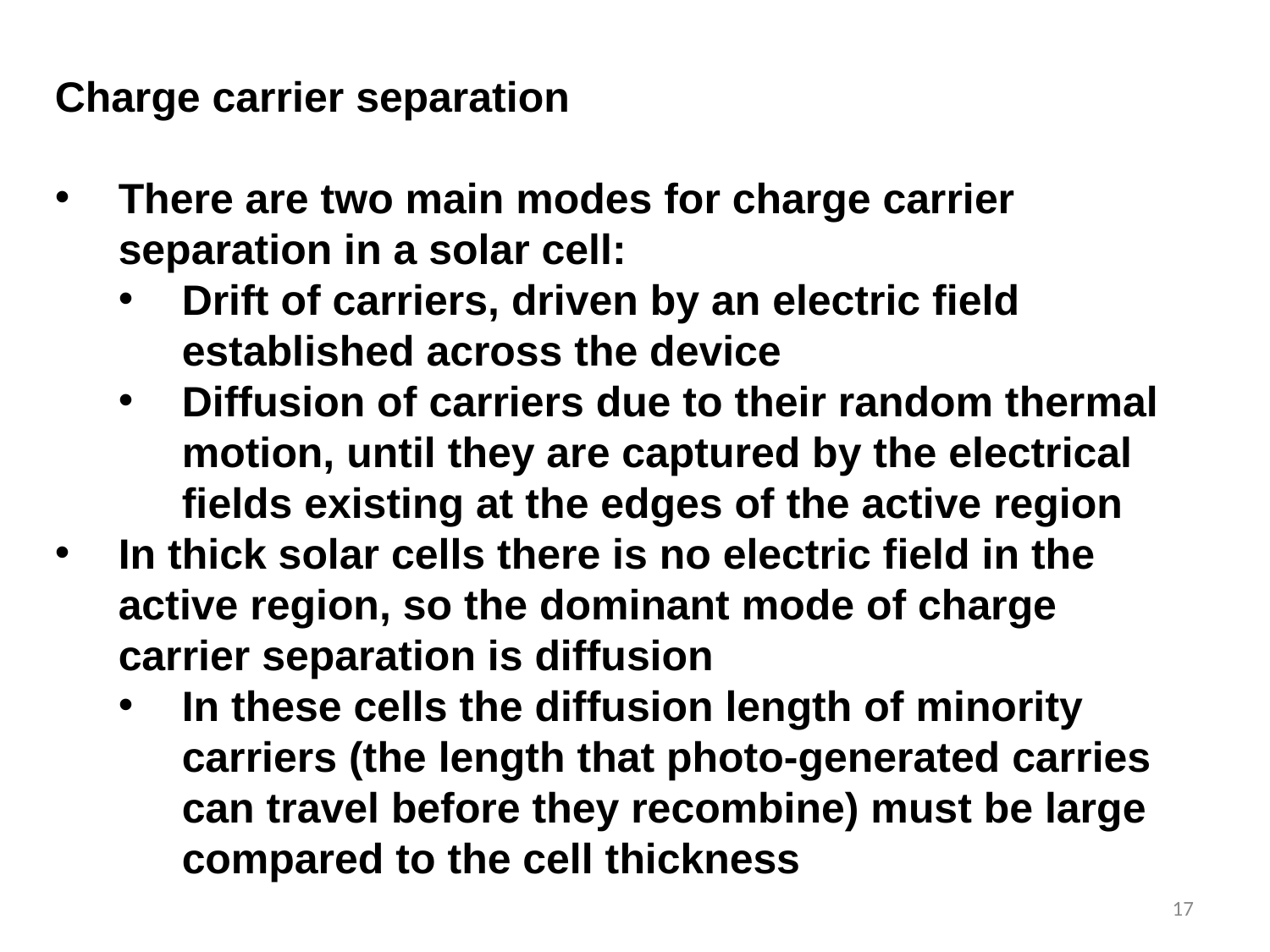

Charge carrier separation

There are two main modes for charge carrier separation in a solar cell:
Drift of carriers, driven by an electric field established across the device
Diffusion of carriers due to their random thermal motion, until they are captured by the electrical fields existing at the edges of the active region
In thick solar cells there is no electric field in the active region, so the dominant mode of charge carrier separation is diffusion
In these cells the diffusion length of minority carriers (the length that photo-generated carries can travel before they recombine) must be large compared to the cell thickness

17